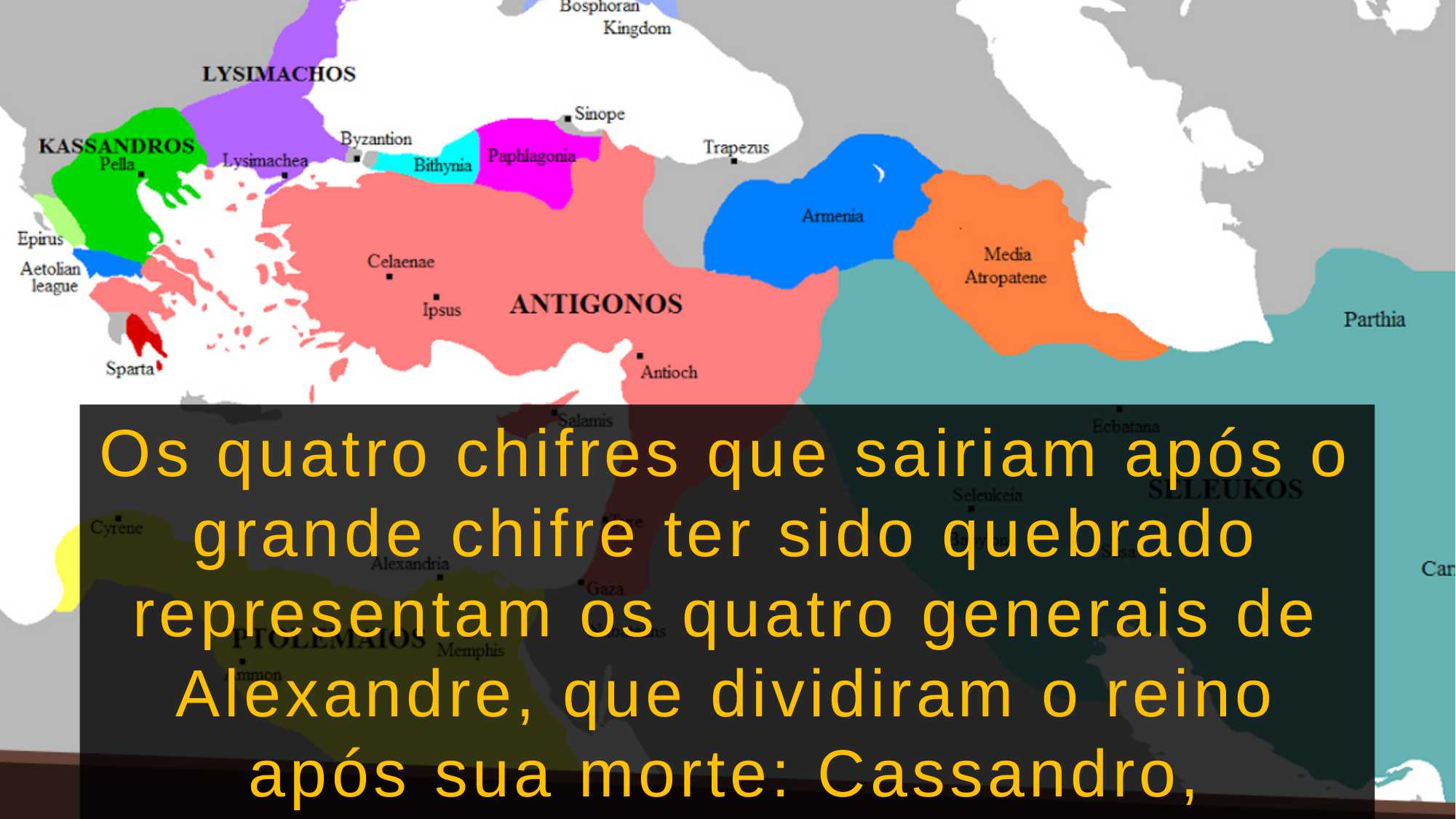

Os quatro chifres que sairiam após o grande chifre ter sido quebrado representam os quatro generais de Alexandre, que dividiram o reino após sua morte: Cassandro, Lissimaco, Ptolomeu e Seleuco.